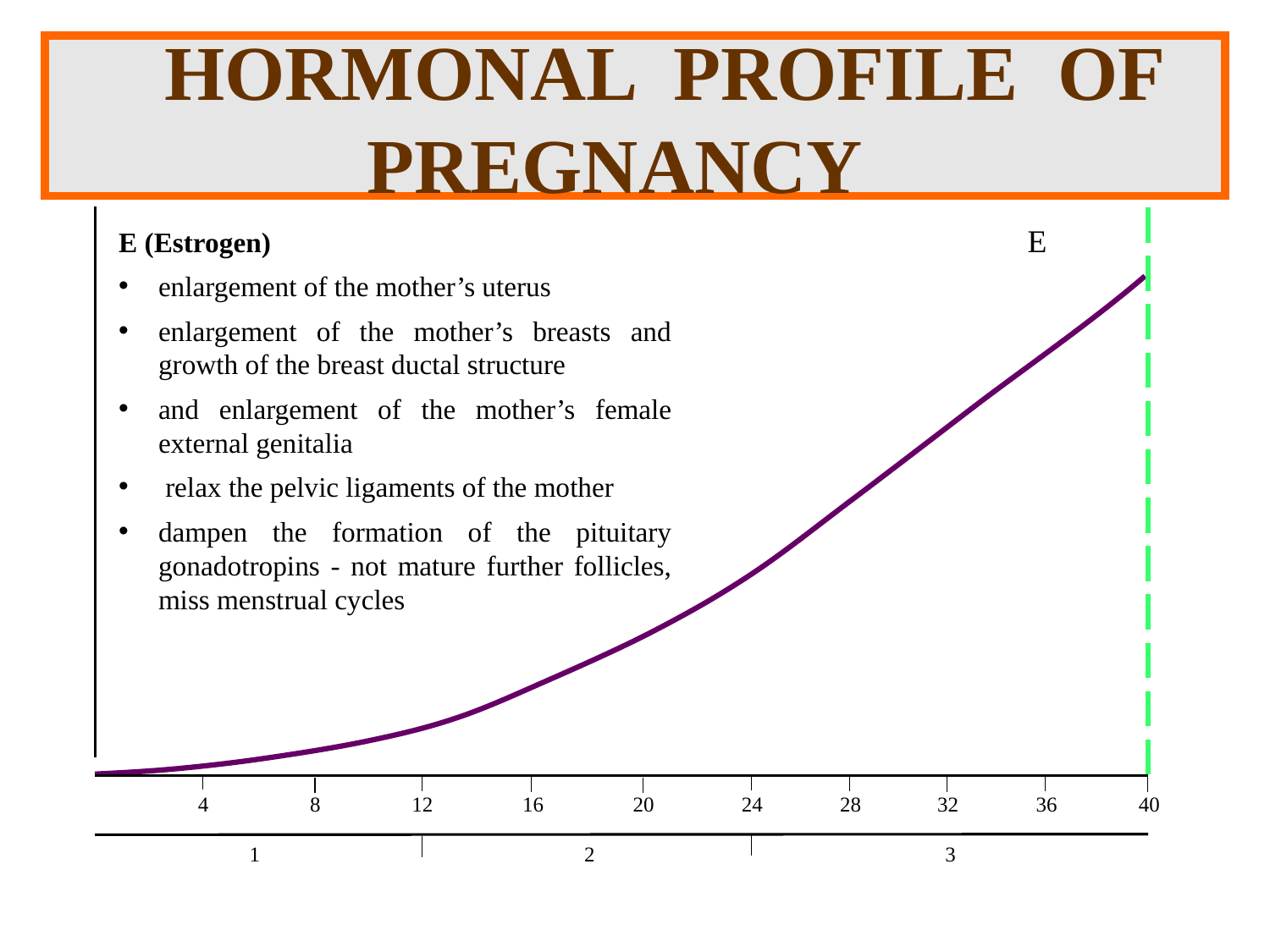

HORMONAL  PROFILE  OF PREGNANCY

     TĚHOTENSKÉ  HORMONY

E
E (Estrogen)
enlargement of the mother’s uterus
enlargement of the mother’s breasts and growth of the breast ductal structure
and enlargement of the mother’s female external genitalia
 relax the pelvic ligaments of the mother
dampen the formation of the pituitary gonadotropins - not mature further follicles, miss menstrual cycles

4
8
12
16
20
24
28
36
40
32
1
2
3